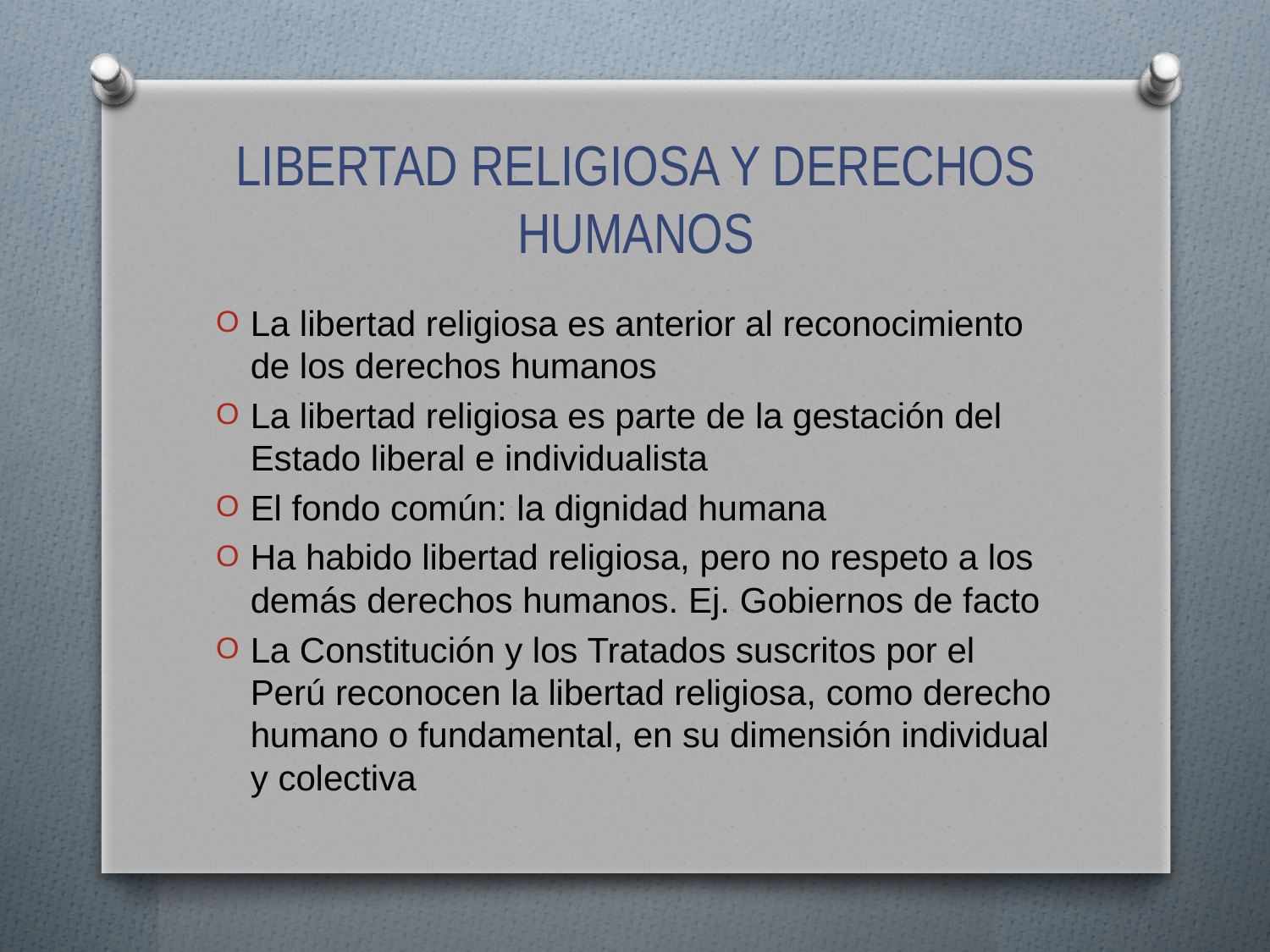

# LIBERTAD RELIGIOSA Y DERECHOS HUMANOS
La libertad religiosa es anterior al reconocimiento de los derechos humanos
La libertad religiosa es parte de la gestación del Estado liberal e individualista
El fondo común: la dignidad humana
Ha habido libertad religiosa, pero no respeto a los demás derechos humanos. Ej. Gobiernos de facto
La Constitución y los Tratados suscritos por el Perú reconocen la libertad religiosa, como derecho humano o fundamental, en su dimensión individual y colectiva